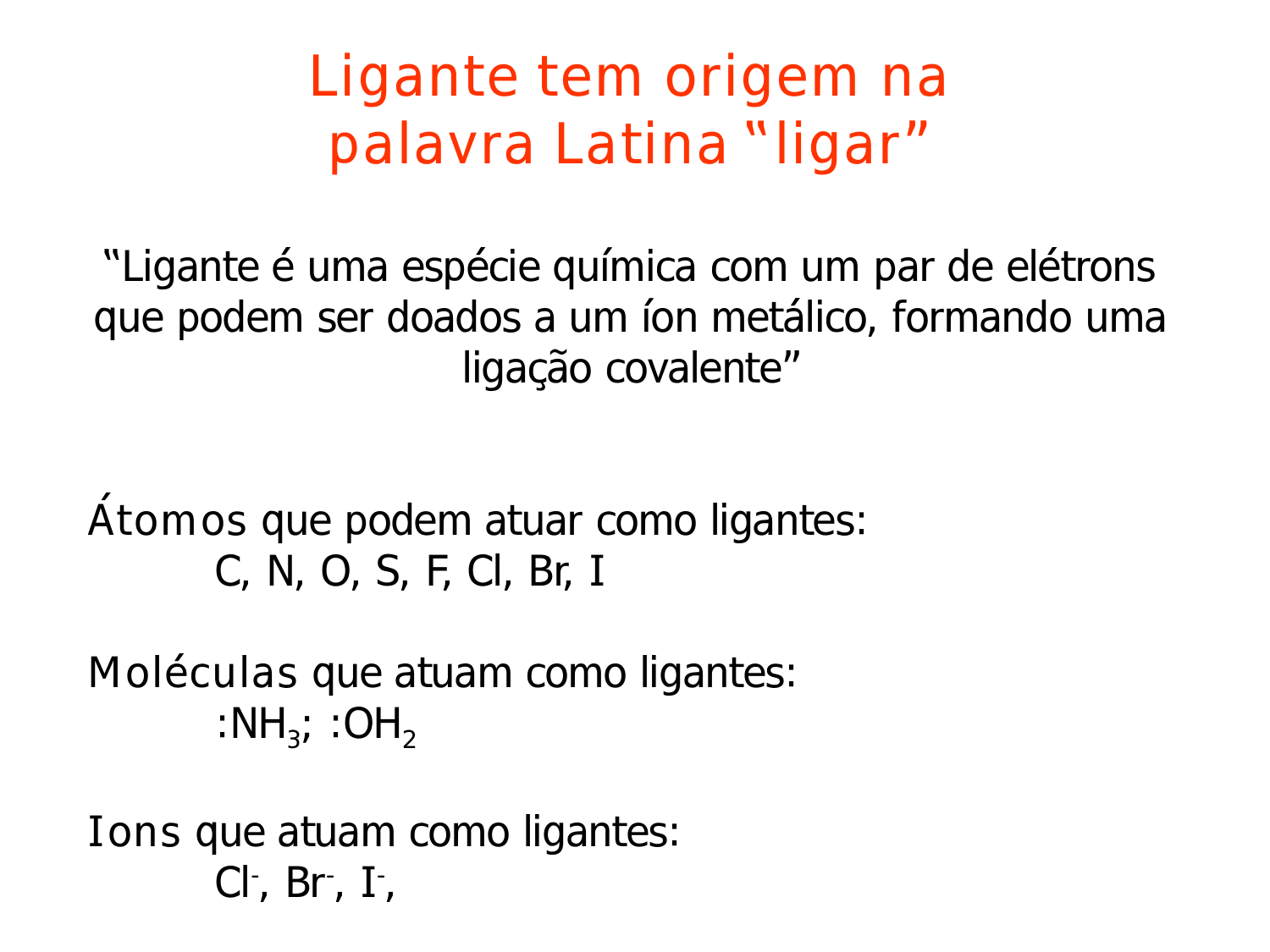

Ligante tem origem na palavra Latina “ligar”
“Ligante é uma espécie química com um par de elétrons que podem ser doados a um íon metálico, formando uma ligação covalente”

Átomos que podem atuar como ligantes:
	C, N, O, S, F, Cl, Br, I

Moléculas que atuam como ligantes:
	:NH3; :OH2

Ions que atuam como ligantes:
	Cl-, Br-, I-,